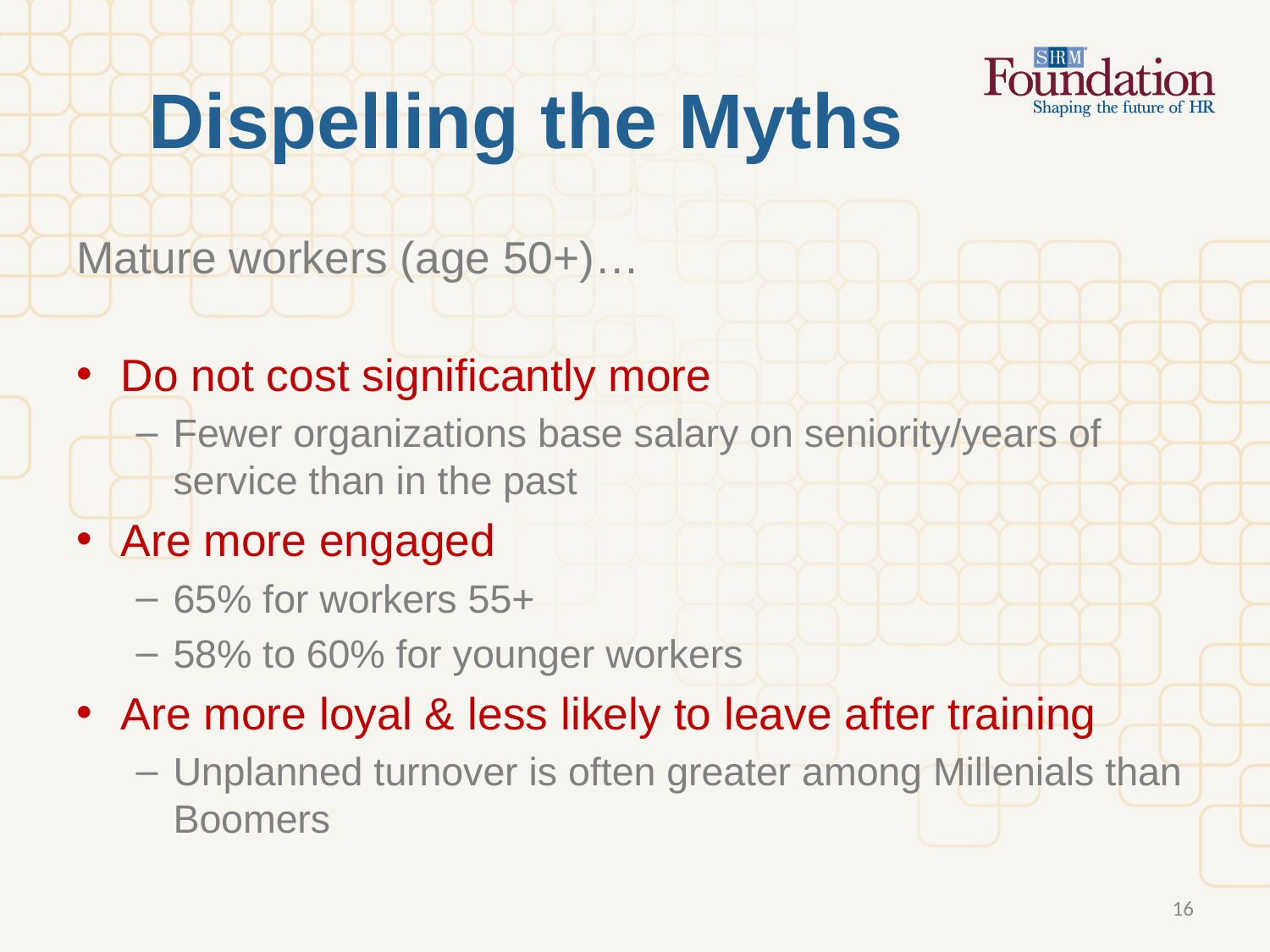

# Dispelling the Myths
Mature workers (age 50+)…
Do not cost significantly more
Fewer organizations base salary on seniority/years of service than in the past
Are more engaged
65% for workers 55+
58% to 60% for younger workers
Are more loyal & less likely to leave after training
Unplanned turnover is often greater among Millenials than Boomers

16